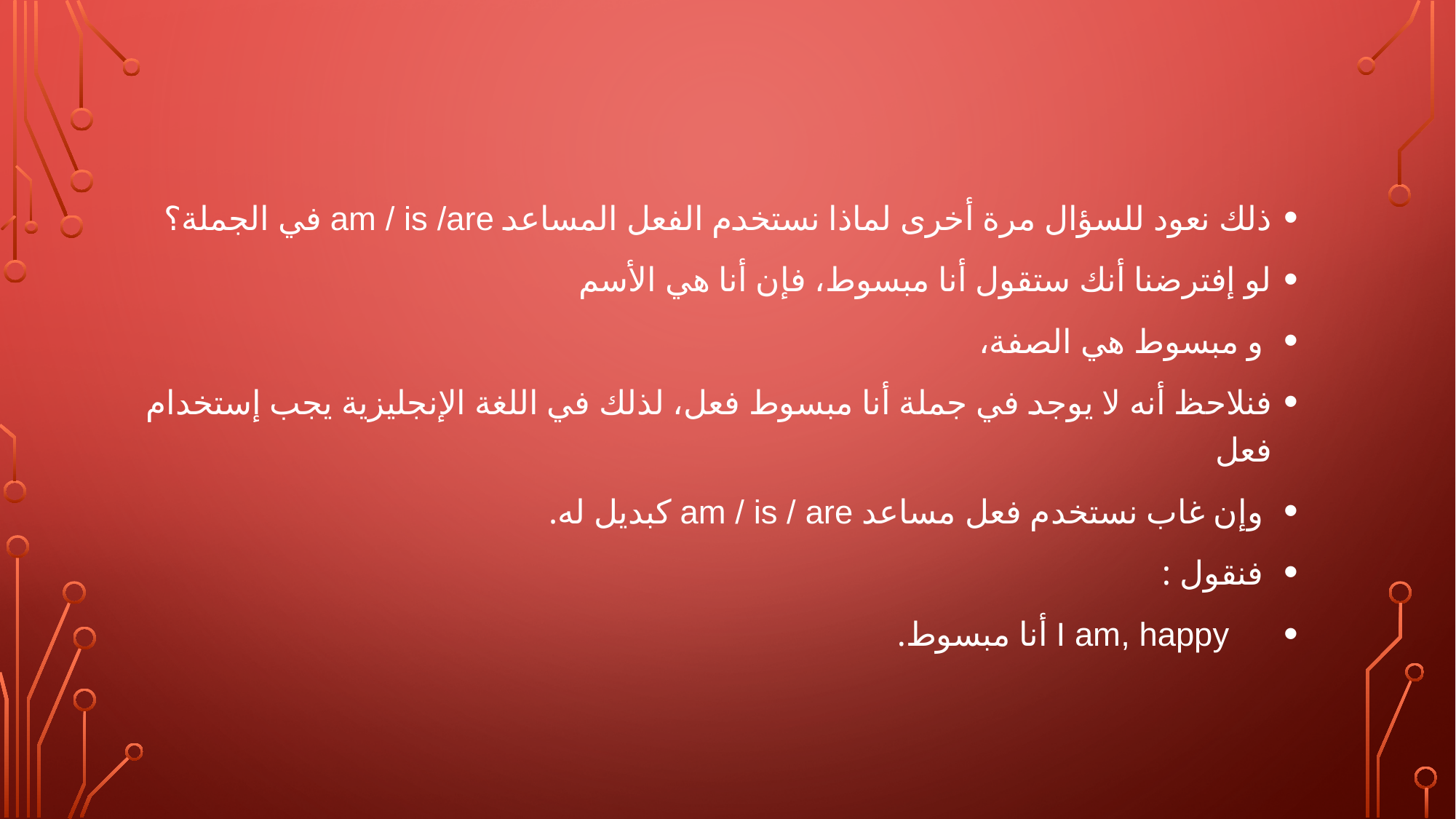

ذلك نعود للسؤال مرة أخرى لماذا نستخدم الفعل المساعد am / is /are في الجملة؟
لو إفترضنا أنك ستقول أنا مبسوط، فإن أنا هي الأسم
 و مبسوط هي الصفة،
فنلاحظ أنه لا يوجد في جملة أنا مبسوط فعل، لذلك في اللغة الإنجليزية يجب إستخدام فعل
 وإن غاب نستخدم فعل مساعد am / is / are كبديل له.
 فنقول :
     I am, happy أنا مبسوط.